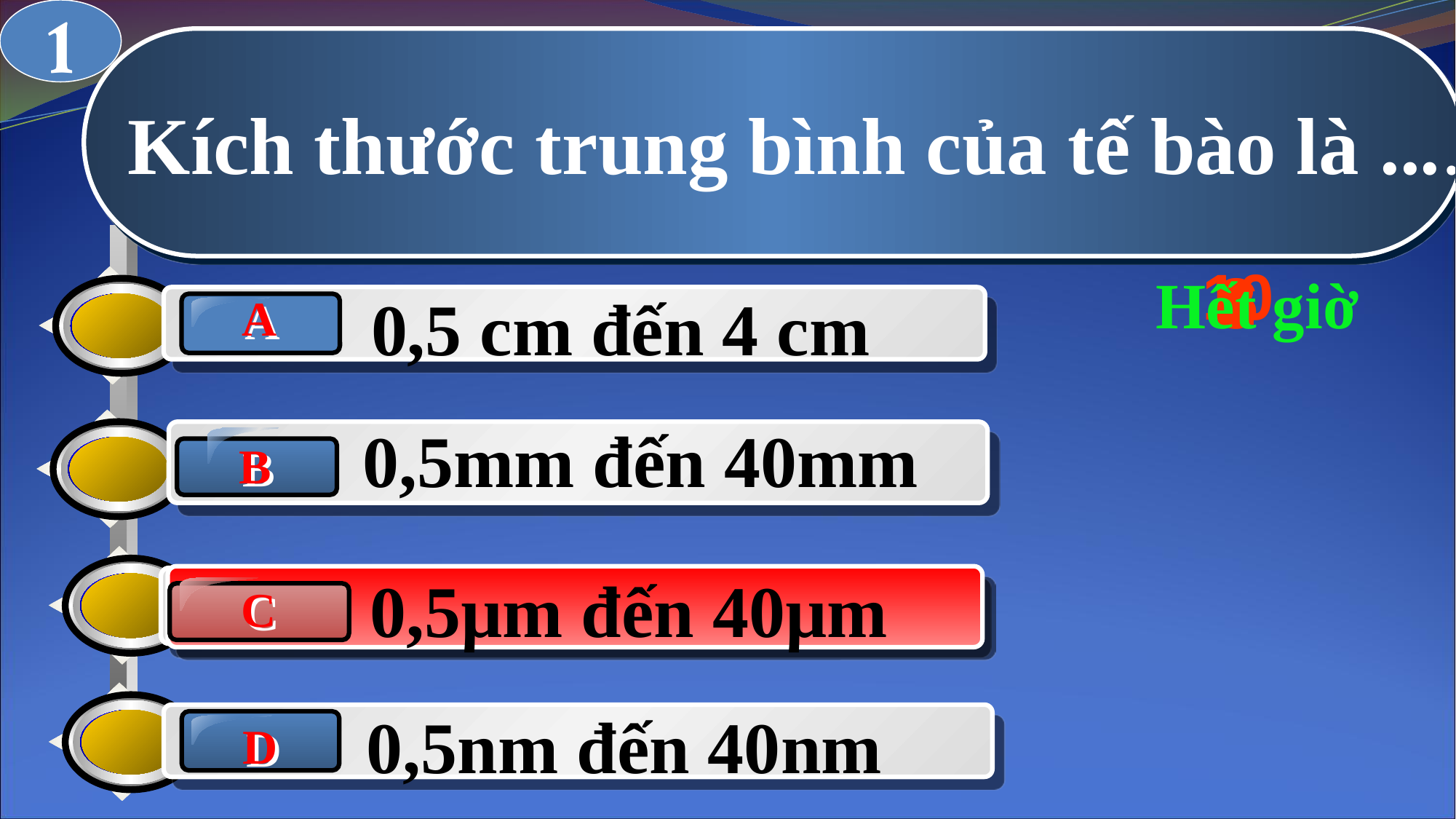

1
Kích thước trung bình của tế bào là ....

10

8
1
9
2
3
0
4
6
7
Hết giờ
5
0,5 cm đến 4 cm

A

 0,5mm đến 40mm

B

 0,5µm đến 40µm

  C

C

0,5nm đến 40nm

D